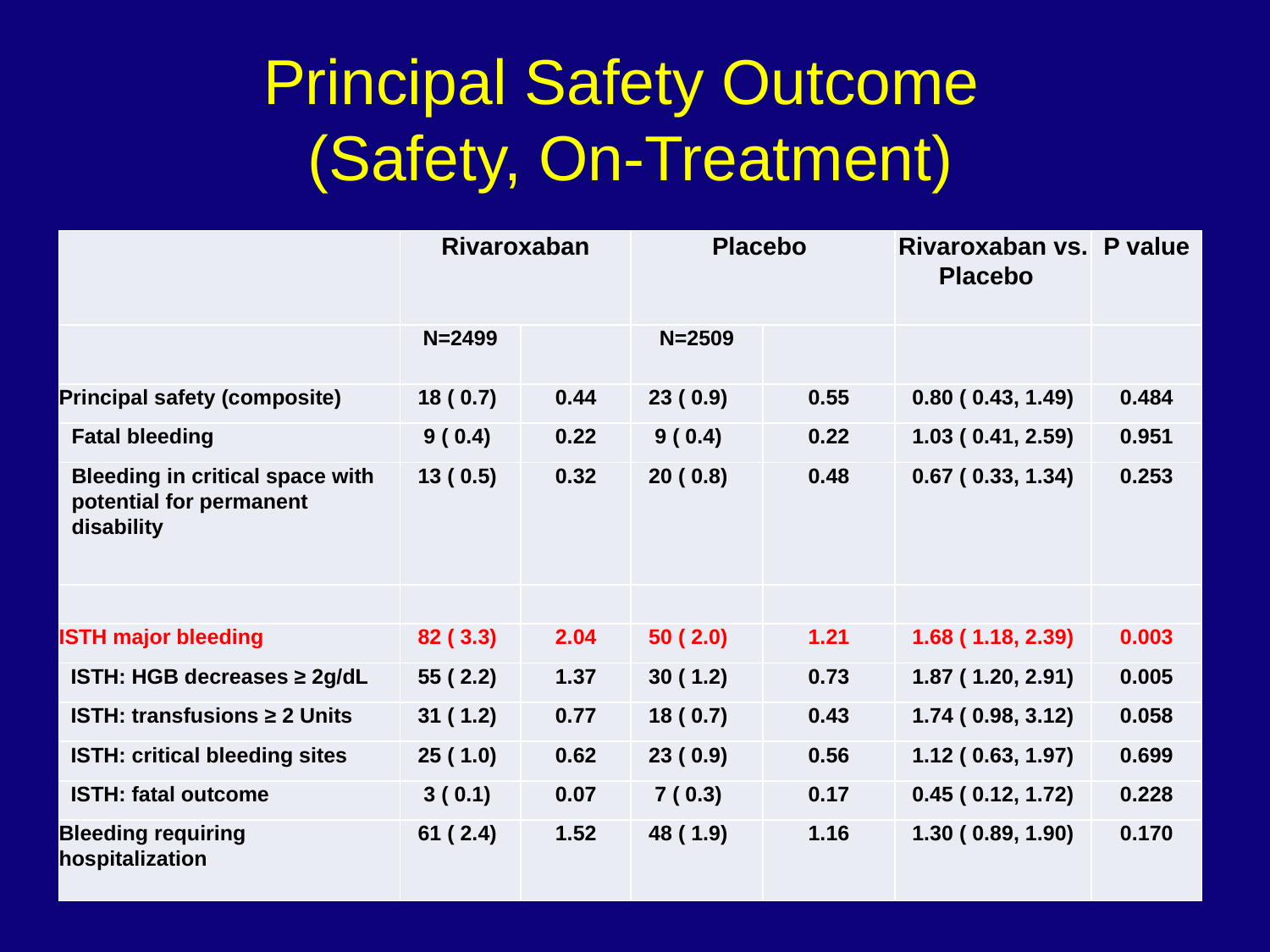

# Principal Safety Outcome (Safety, On-Treatment)
|  | Rivaroxaban |  | Placebo |  | Rivaroxaban vs. Placebo | P value |
| --- | --- | --- | --- | --- | --- | --- |
|  | N=2499 |  | N=2509 |  |  |  |
| Principal safety (composite) | 18 ( 0.7) | 0.44 | 23 ( 0.9) | 0.55 | 0.80 ( 0.43, 1.49) | 0.484 |
| Fatal bleeding | 9 ( 0.4) | 0.22 | 9 ( 0.4) | 0.22 | 1.03 ( 0.41, 2.59) | 0.951 |
| Bleeding in critical space with potential for permanent disability | 13 ( 0.5) | 0.32 | 20 ( 0.8) | 0.48 | 0.67 ( 0.33, 1.34) | 0.253 |
|  |  |  |  |  |  |  |
| ISTH major bleeding | 82 ( 3.3) | 2.04 | 50 ( 2.0) | 1.21 | 1.68 ( 1.18, 2.39) | 0.003 |
| ISTH: HGB decreases ≥ 2g/dL | 55 ( 2.2) | 1.37 | 30 ( 1.2) | 0.73 | 1.87 ( 1.20, 2.91) | 0.005 |
| ISTH: transfusions ≥ 2 Units | 31 ( 1.2) | 0.77 | 18 ( 0.7) | 0.43 | 1.74 ( 0.98, 3.12) | 0.058 |
| ISTH: critical bleeding sites | 25 ( 1.0) | 0.62 | 23 ( 0.9) | 0.56 | 1.12 ( 0.63, 1.97) | 0.699 |
| ISTH: fatal outcome | 3 ( 0.1) | 0.07 | 7 ( 0.3) | 0.17 | 0.45 ( 0.12, 1.72) | 0.228 |
| Bleeding requiring hospitalization | 61 ( 2.4) | 1.52 | 48 ( 1.9) | 1.16 | 1.30 ( 0.89, 1.90) | 0.170 |
21